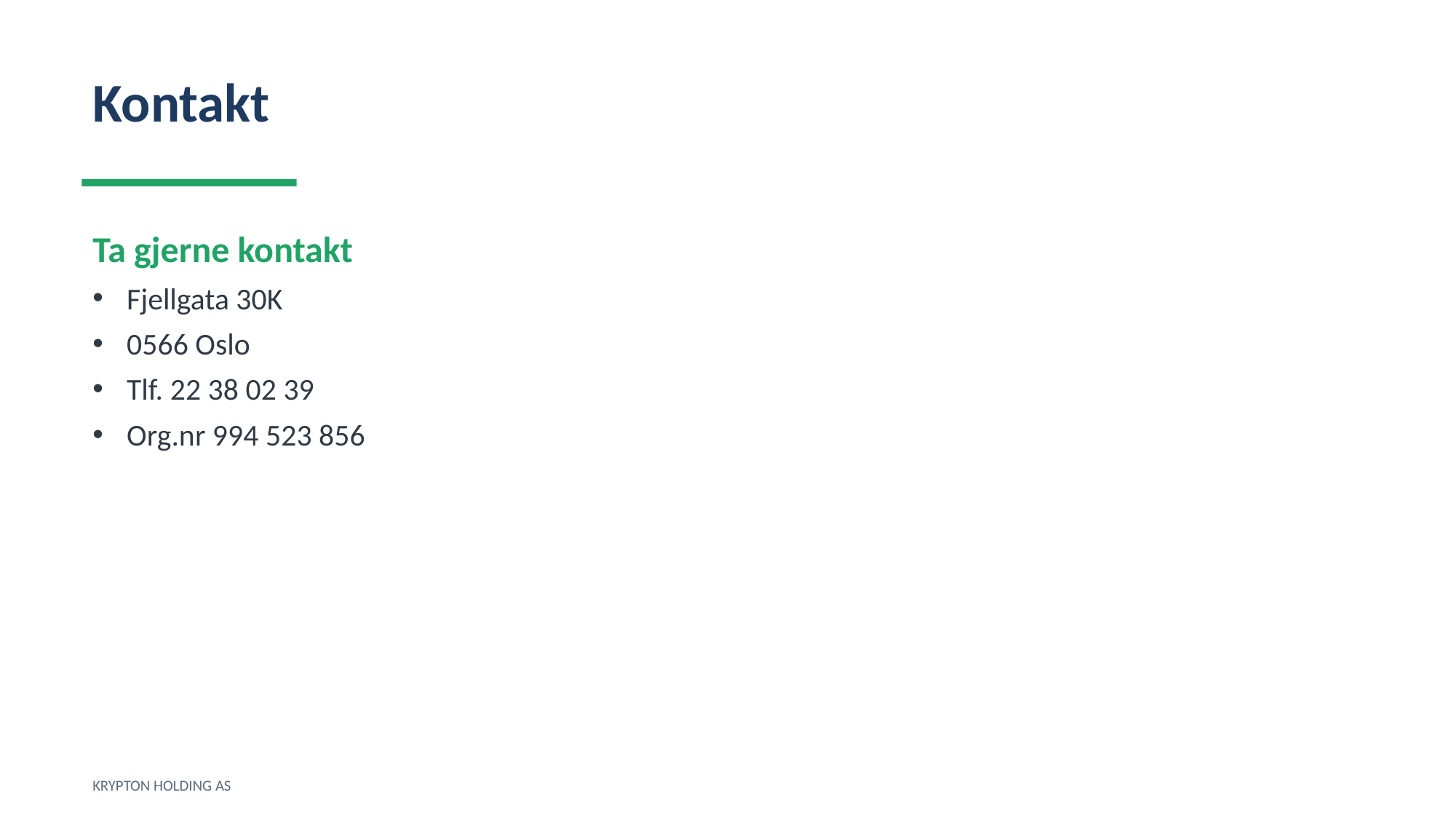

Kontakt

Ta gjerne kontakt
Fjellgata 30K
0566 Oslo
Tlf. 22 38 02 39
Org.nr 994 523 856
KRYPTON HOLDING AS